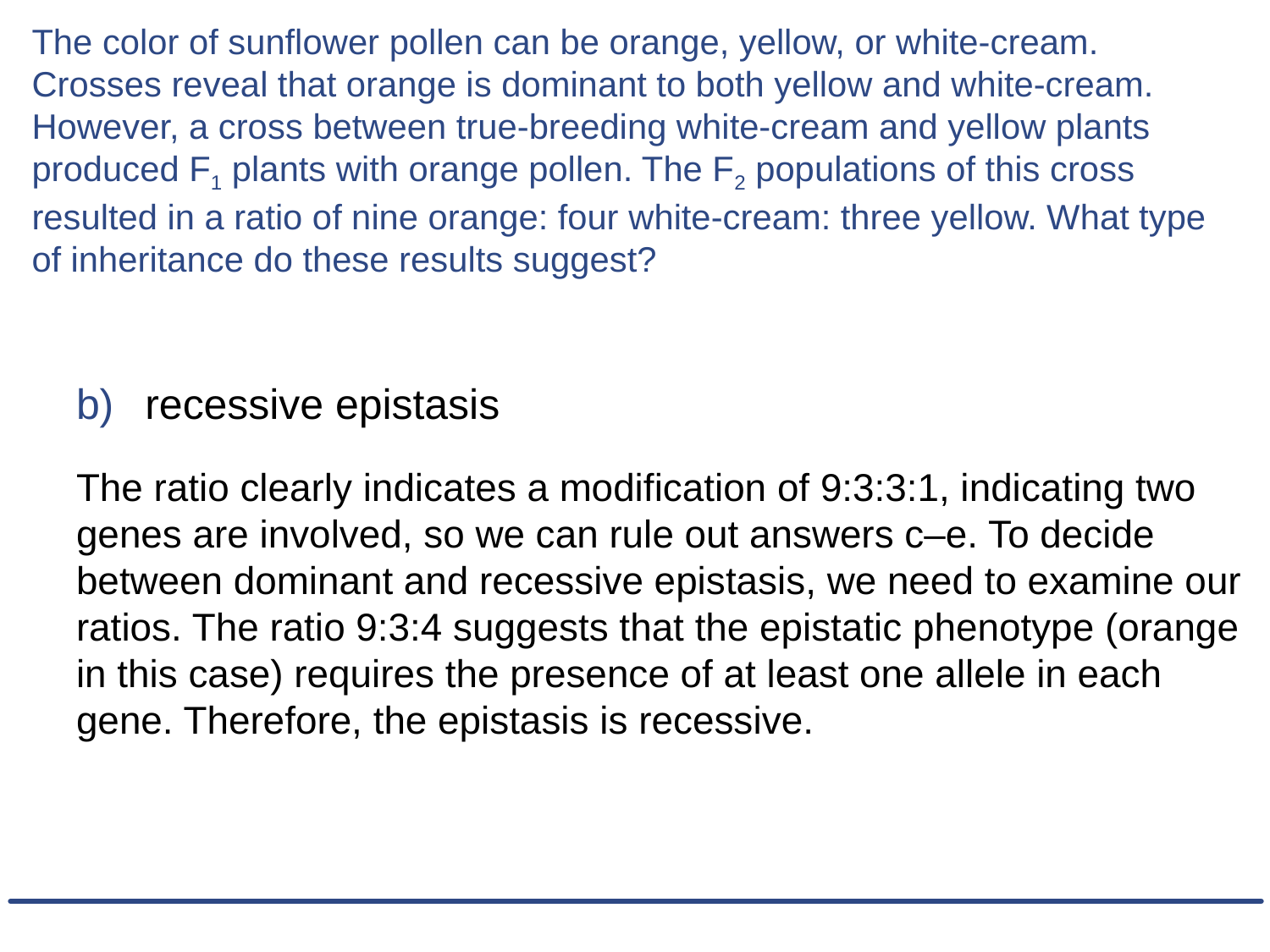

# The color of sunflower pollen can be orange, yellow, or white-cream. Crosses reveal that orange is dominant to both yellow and white-cream. However, a cross between true-breeding white-cream and yellow plants produced F1 plants with orange pollen. The F2 populations of this cross resulted in a ratio of nine orange: four white-cream: three yellow. What type of inheritance do these results suggest?
recessive epistasis

The ratio clearly indicates a modification of 9:3:3:1, indicating two genes are involved, so we can rule out answers c–e. To decide between dominant and recessive epistasis, we need to examine our ratios. The ratio 9:3:4 suggests that the epistatic phenotype (orange in this case) requires the presence of at least one allele in each gene. Therefore, the epistasis is recessive.